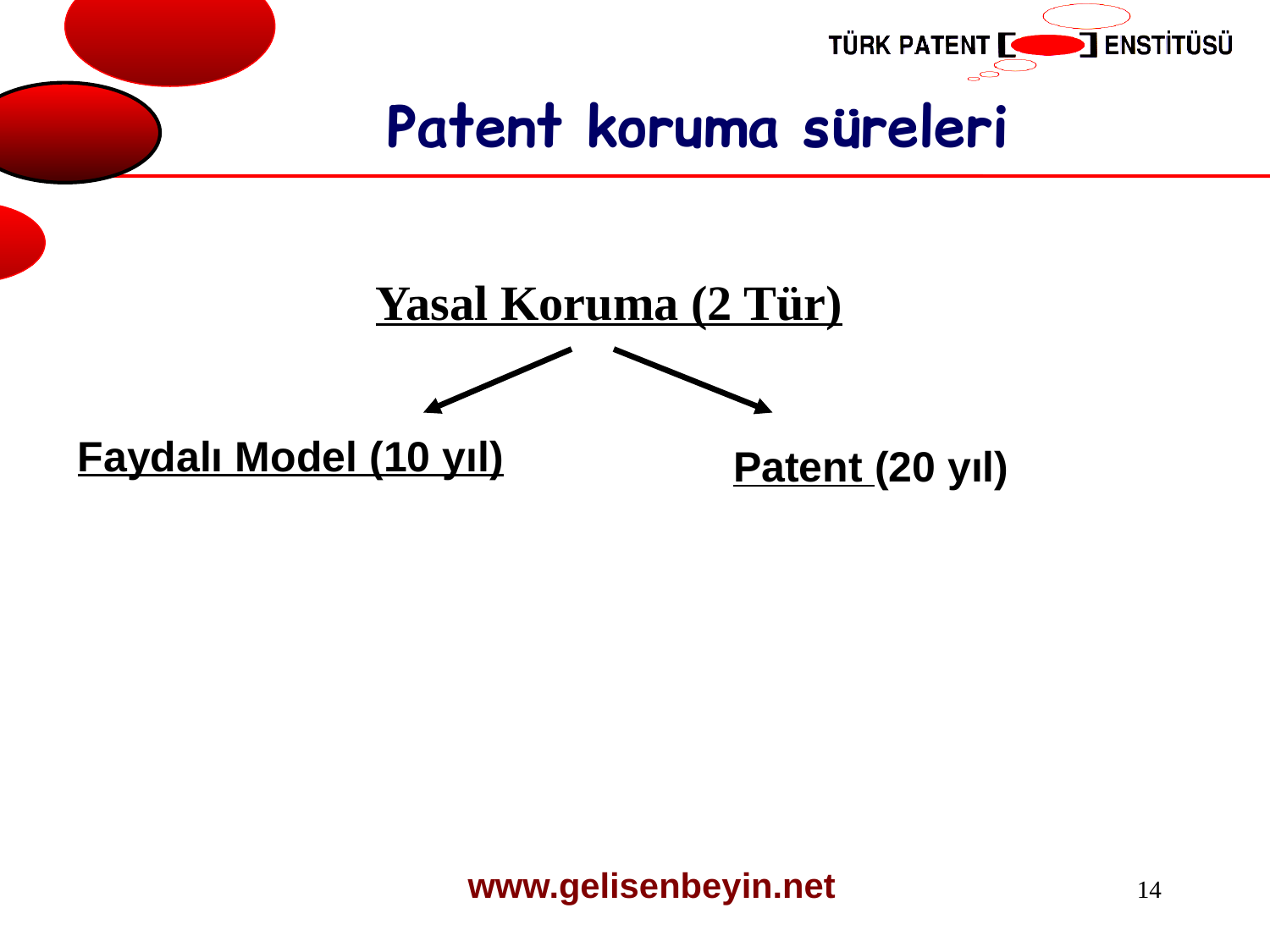

# Patent koruma süreleri
Yasal Koruma (2 Tür)

Faydalı Model (10 yıl)

Patent (20 yıl)

www.gelisenbeyin.net
14